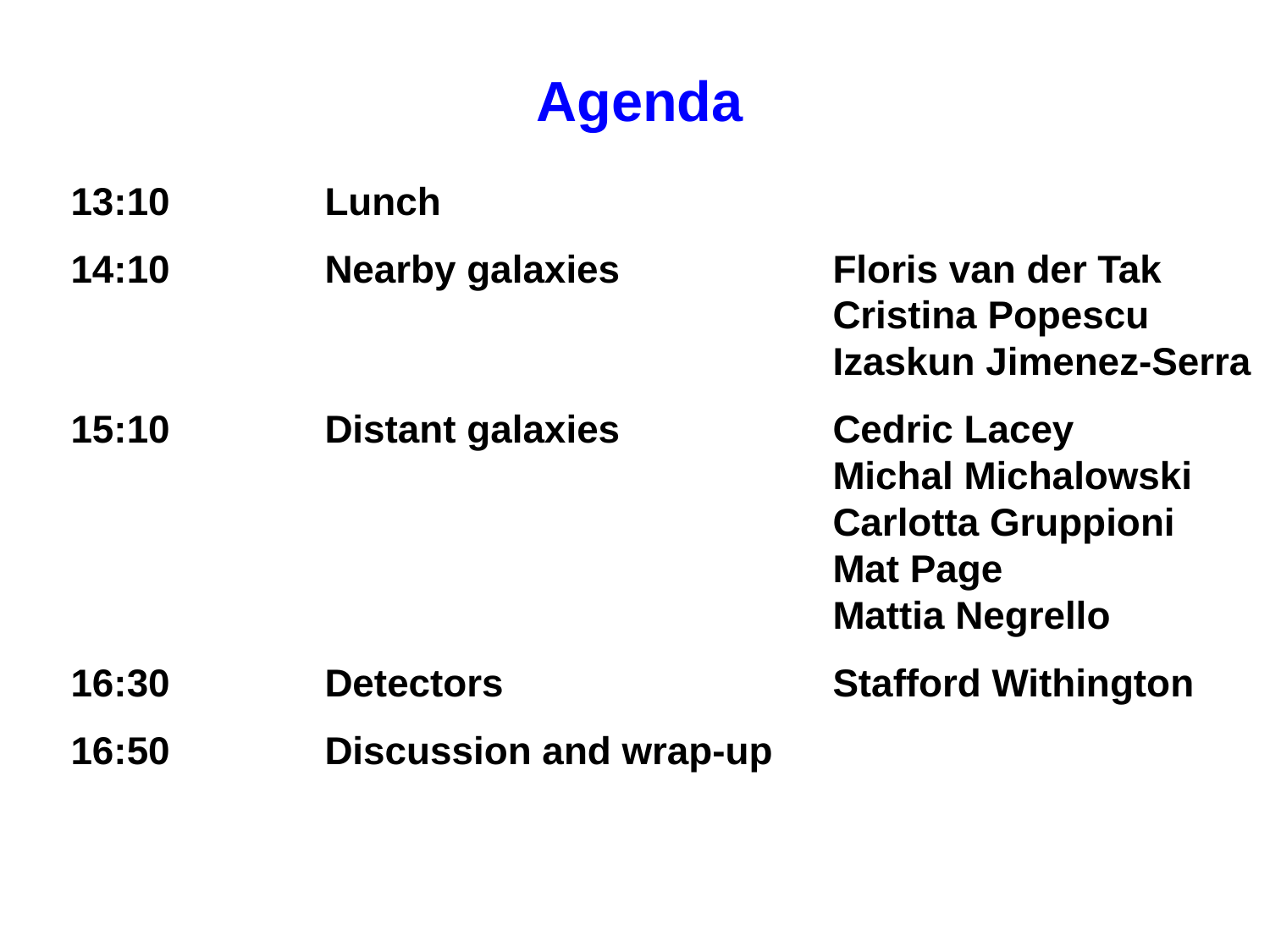

Agenda
13:10		Lunch
14:10		Nearby galaxies		Floris van der Tak
						Cristina Popescu
						Izaskun Jimenez-Serra
15:10		Distant galaxies		Cedric Lacey
						Michal Michalowski
						Carlotta Gruppioni
						Mat Page
						Mattia Negrello
16:30		Detectors			Stafford Withington
16:50		Discussion and wrap-up